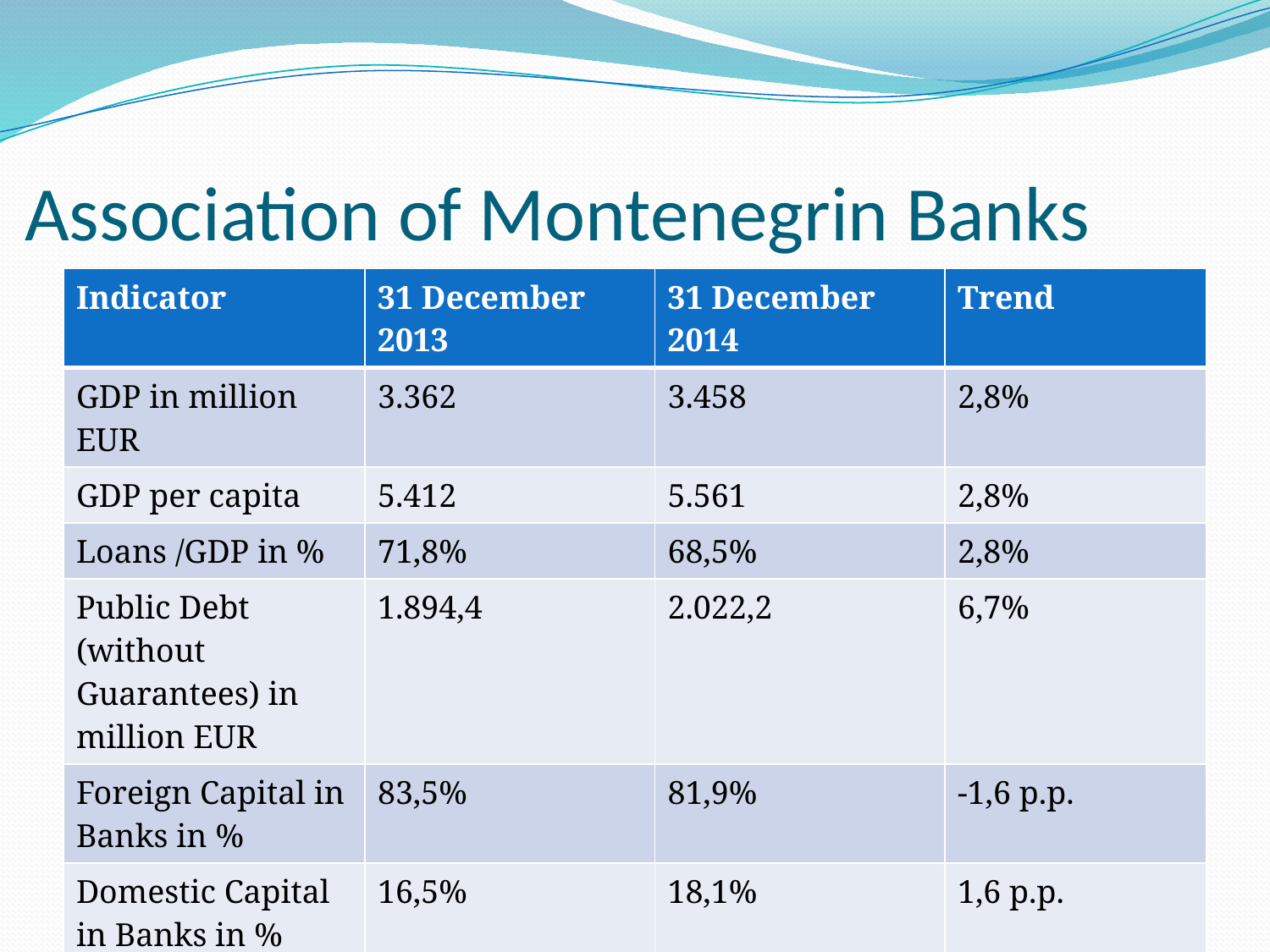

# Association of Montenegrin Banks
| Indicator | 31 December 2013 | 31 December 2014 | Trend |
| --- | --- | --- | --- |
| GDP in million EUR | 3.362 | 3.458 | 2,8% |
| GDP per capita | 5.412 | 5.561 | 2,8% |
| Loans /GDP in % | 71,8% | 68,5% | 2,8% |
| Public Debt (without Guarantees) in million EUR | 1.894,4 | 2.022,2 | 6,7% |
| Foreign Capital in Banks in % | 83,5% | 81,9% | -1,6 p.p. |
| Domestic Capital in Banks in % | 16,5% | 18,1% | 1,6 p.p. |
| Capital Adequacy Ratio in % | 14,44% | 16,18% | 1,74 p.p. |
10